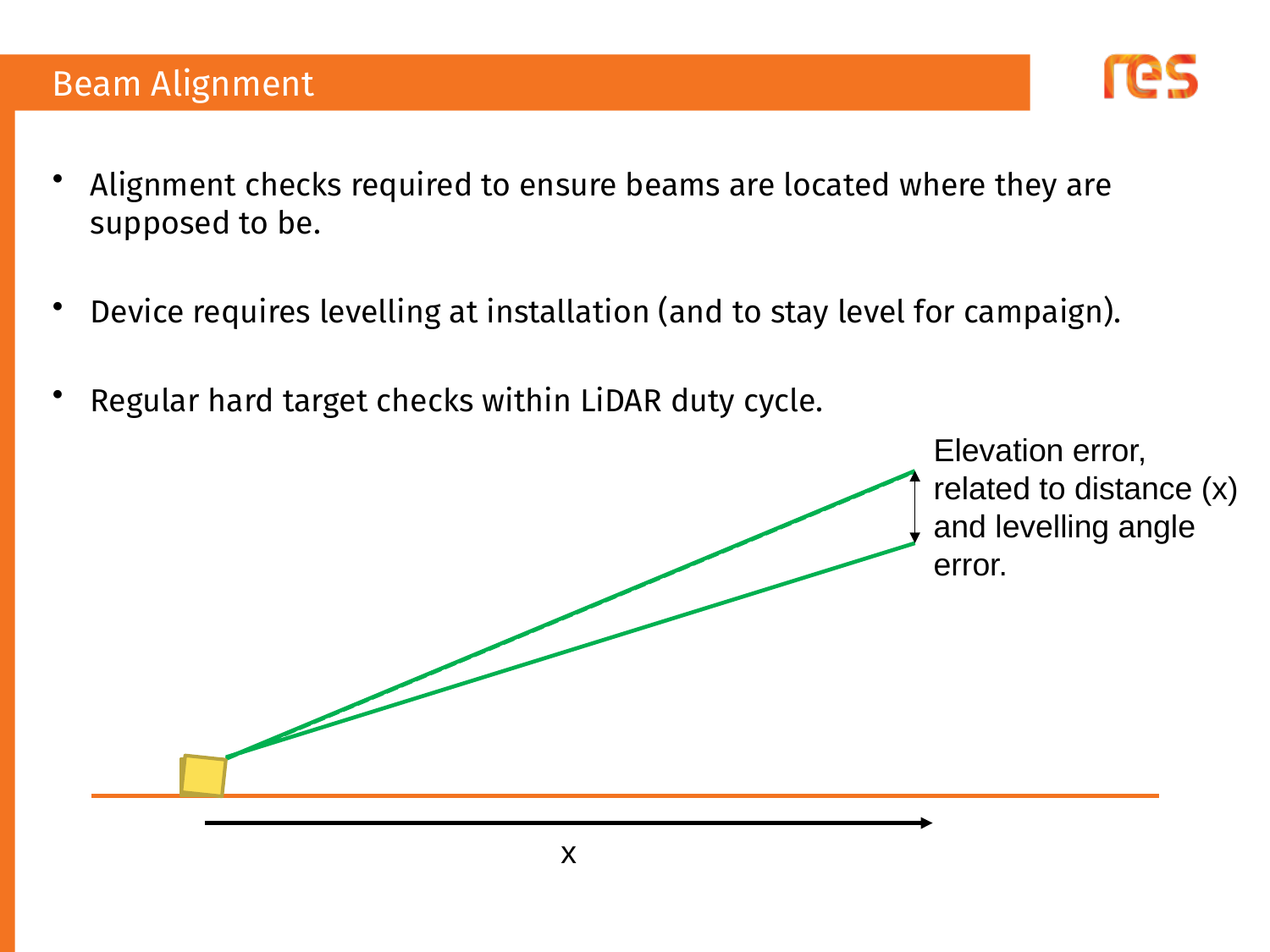

# Beam Alignment
Alignment checks required to ensure beams are located where they are supposed to be.

Device requires levelling at installation (and to stay level for campaign).

Regular hard target checks within LiDAR duty cycle.
Elevation error, related to distance (x) and levelling angle error.

x